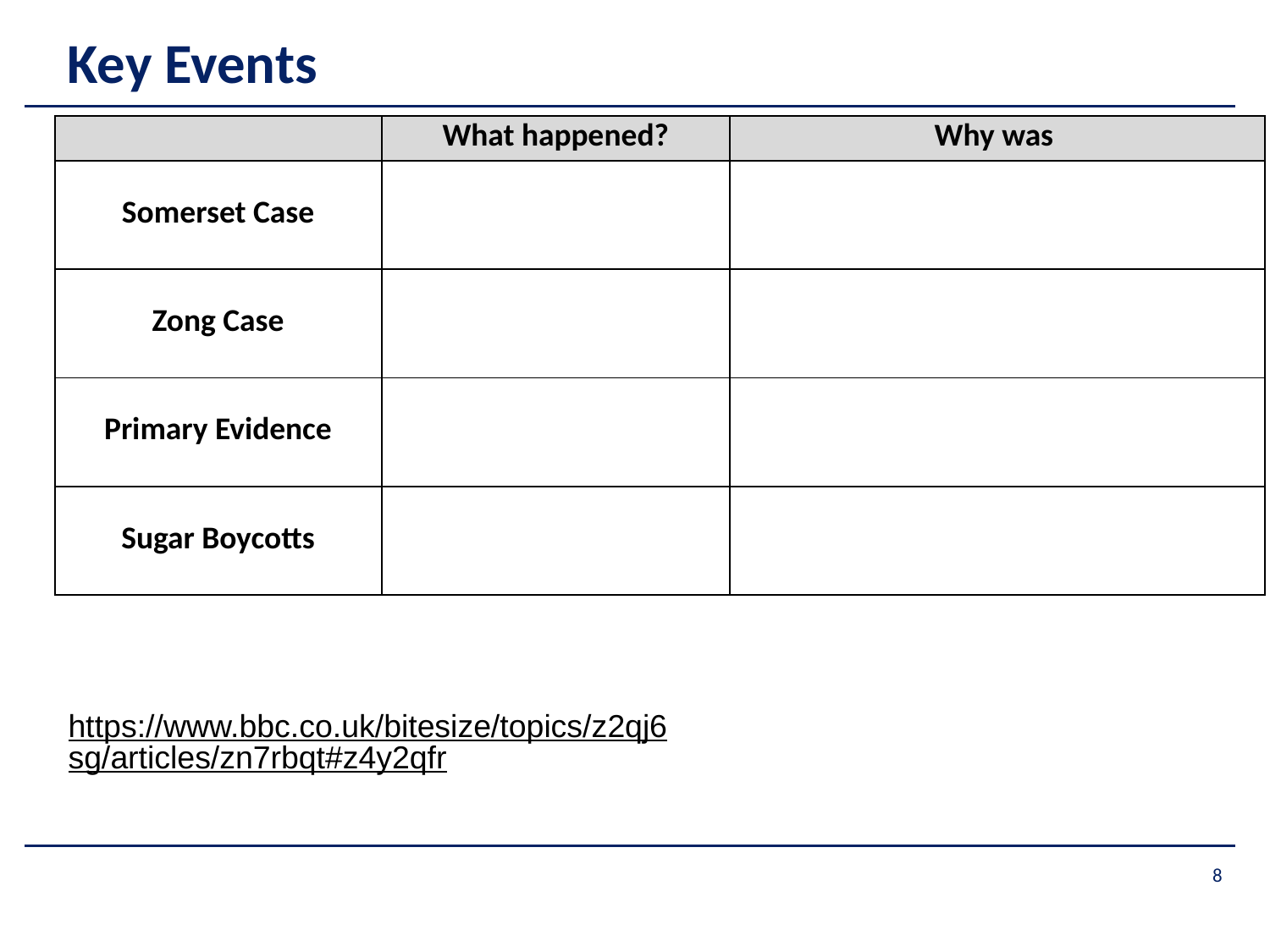

# Key Events
|  | What happened? | Why was |
| --- | --- | --- |
| Somerset Case |  |  |
| Zong Case |  |  |
| Primary Evidence |  |  |
| Sugar Boycotts |  |  |
https://www.bbc.co.uk/bitesize/topics/z2qj6sg/articles/zn7rbqt#z4y2qfr
8